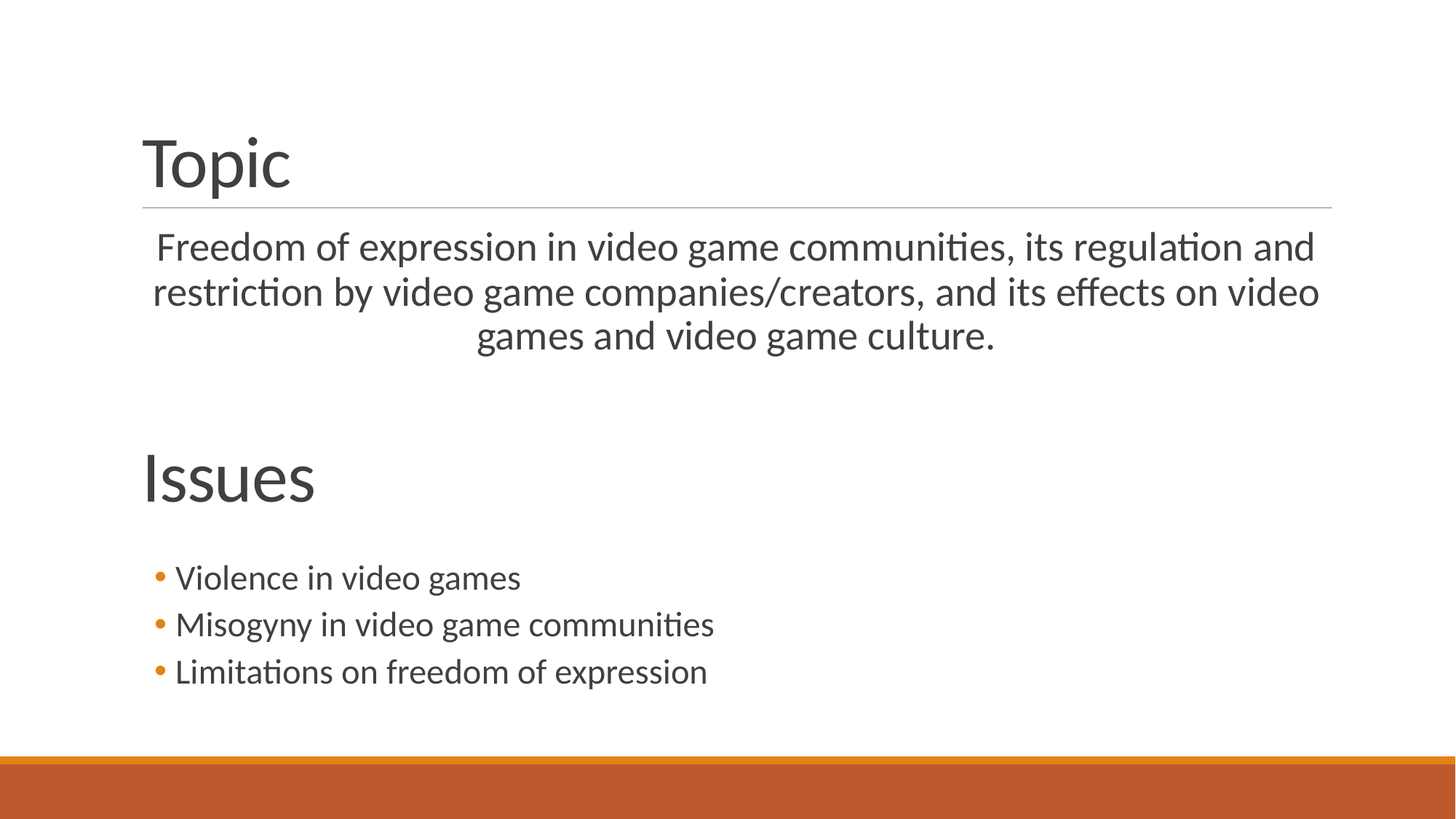

# Topic
Freedom of expression in video game communities, its regulation and restriction by video game companies/creators, and its effects on video games and video game culture.

Violence in video games
Misogyny in video game communities
Limitations on freedom of expression

Issues